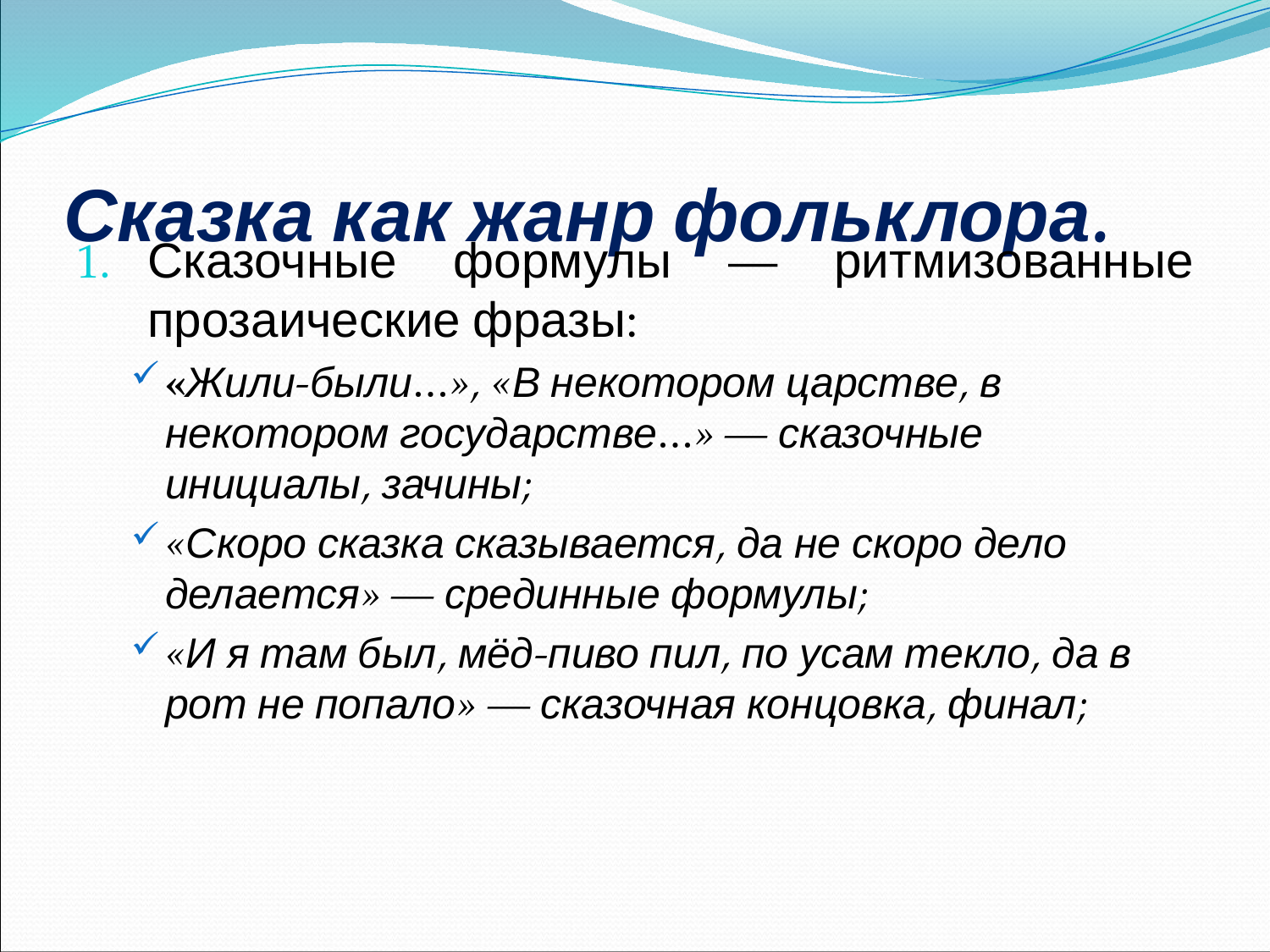

# Сказка как жанр фольклора.
Сказочные формулы — ритмизованные прозаические фразы:
«Жили-были…», «В некотором царстве, в некотором государстве…» — сказочные инициалы, зачины;
«Скоро сказка сказывается, да не скоро дело делается» — срединные формулы;
«И я там был, мёд-пиво пил, по усам текло, да в рот не попало» — сказочная концовка, финал;